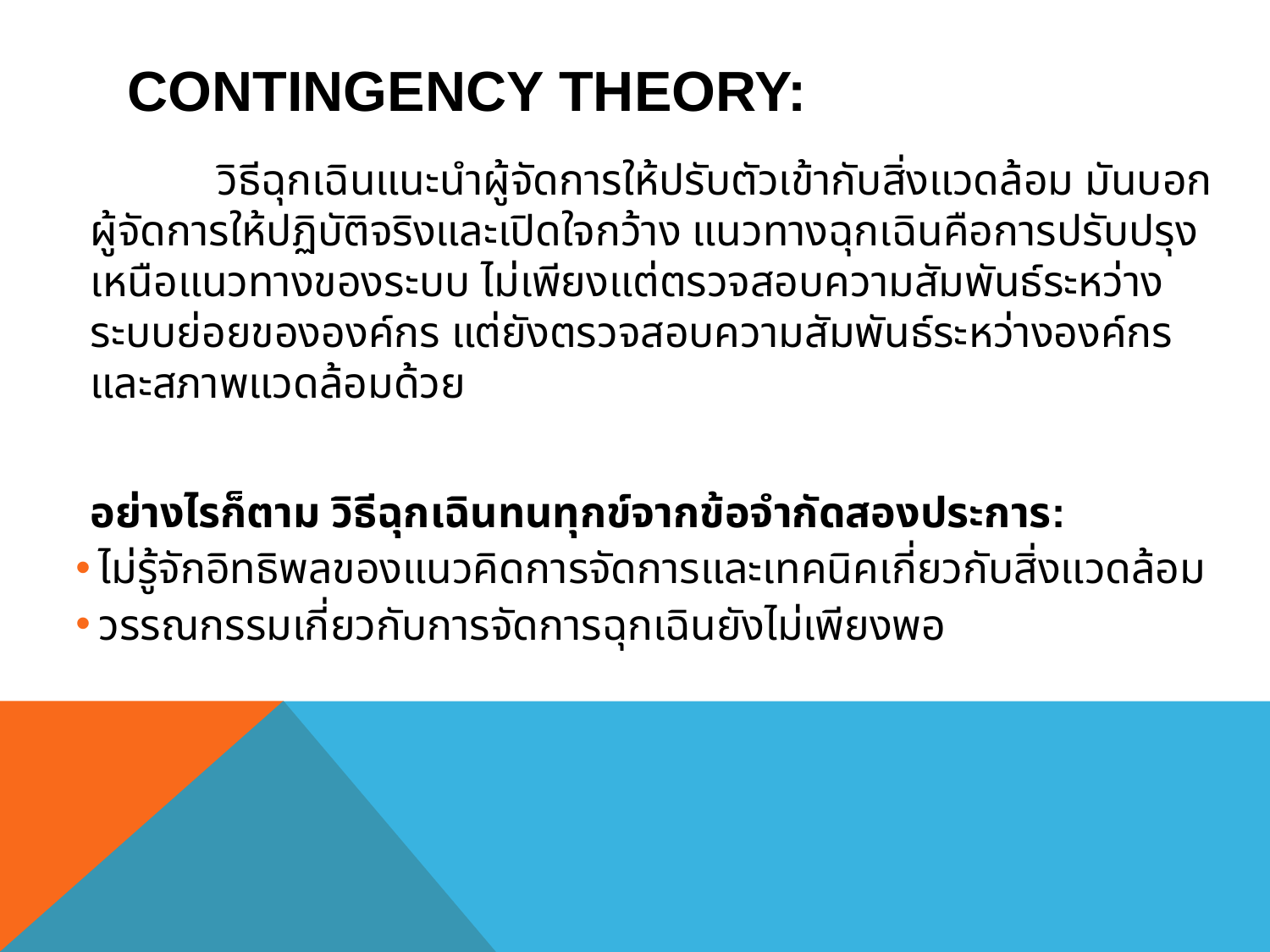

# Contingency Theory:
		วิธีฉุกเฉินแนะนำผู้จัดการให้ปรับตัวเข้ากับสิ่งแวดล้อม มันบอกผู้จัดการให้ปฏิบัติจริงและเปิดใจกว้าง แนวทางฉุกเฉินคือการปรับปรุงเหนือแนวทางของระบบ ไม่เพียงแต่ตรวจสอบความสัมพันธ์ระหว่างระบบย่อยขององค์กร แต่ยังตรวจสอบความสัมพันธ์ระหว่างองค์กรและสภาพแวดล้อมด้วย

	อย่างไรก็ตาม วิธีฉุกเฉินทนทุกข์จากข้อจำกัดสองประการ:
ไม่รู้จักอิทธิพลของแนวคิดการจัดการและเทคนิคเกี่ยวกับสิ่งแวดล้อม
วรรณกรรมเกี่ยวกับการจัดการฉุกเฉินยังไม่เพียงพอ